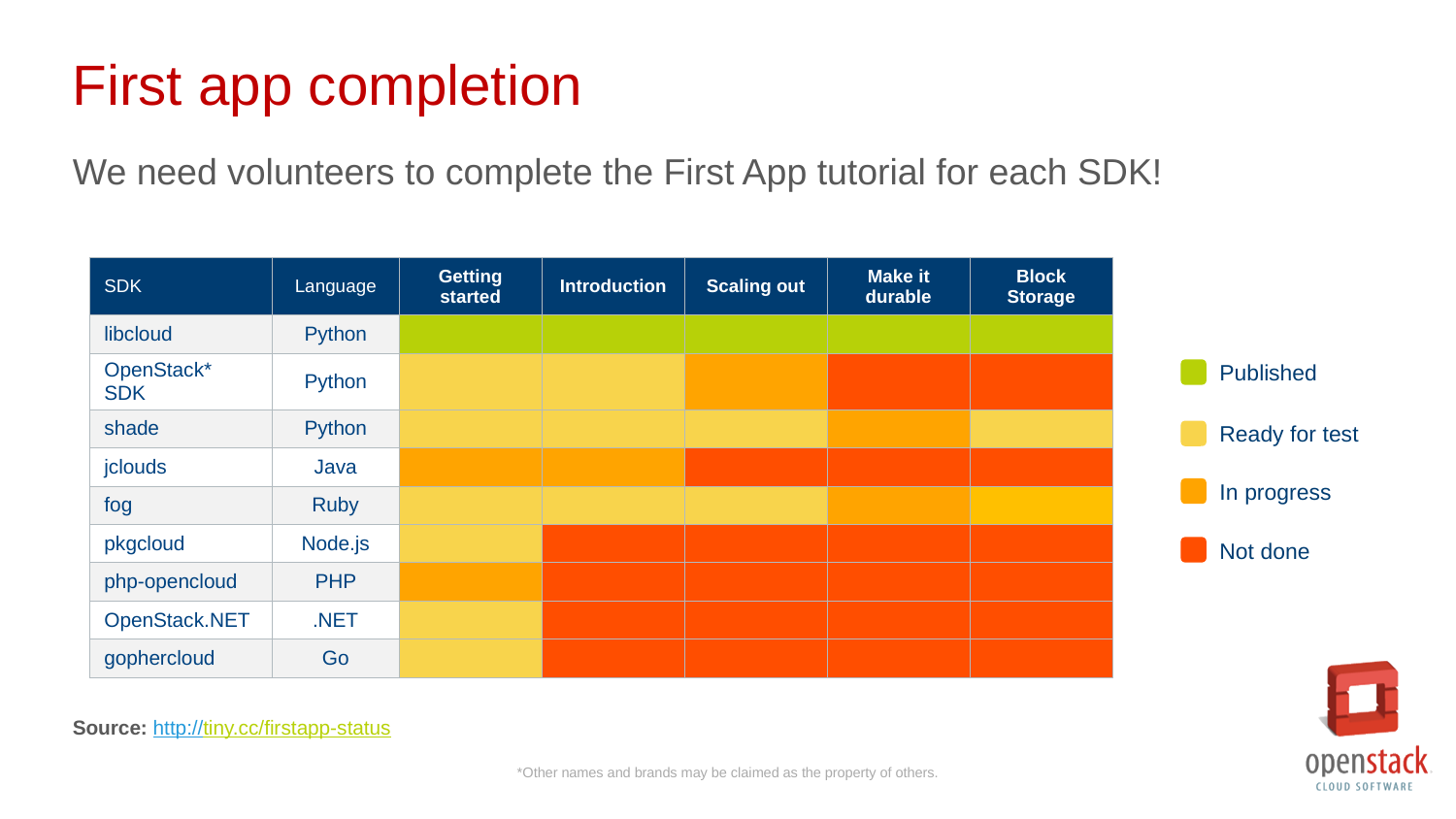

First app completion
We need volunteers to complete the First App tutorial for each SDK!
| SDK | Language | Getting started | Introduction | Scaling out | Make it durable | Block Storage |
| --- | --- | --- | --- | --- | --- | --- |
| libcloud | Python |  |  |  |  |  |
| OpenStack\* SDK | Python |  |  |  |  |  |
| shade | Python |  |  |  |  |  |
| jclouds | Java |  |  |  |  |  |
| fog | Ruby |  |  |  |  |  |
| pkgcloud | Node.js |  |  |  |  |  |
| php-opencloud | PHP |  |  |  |  |  |
| OpenStack.NET | .NET |  |  |  |  |  |
| gophercloud | Go |  |  |  |  |  |
Published

Ready for test

In progress

Not done
Source: http://tiny.cc/firstapp-status
*Other names and brands may be claimed as the property of others.